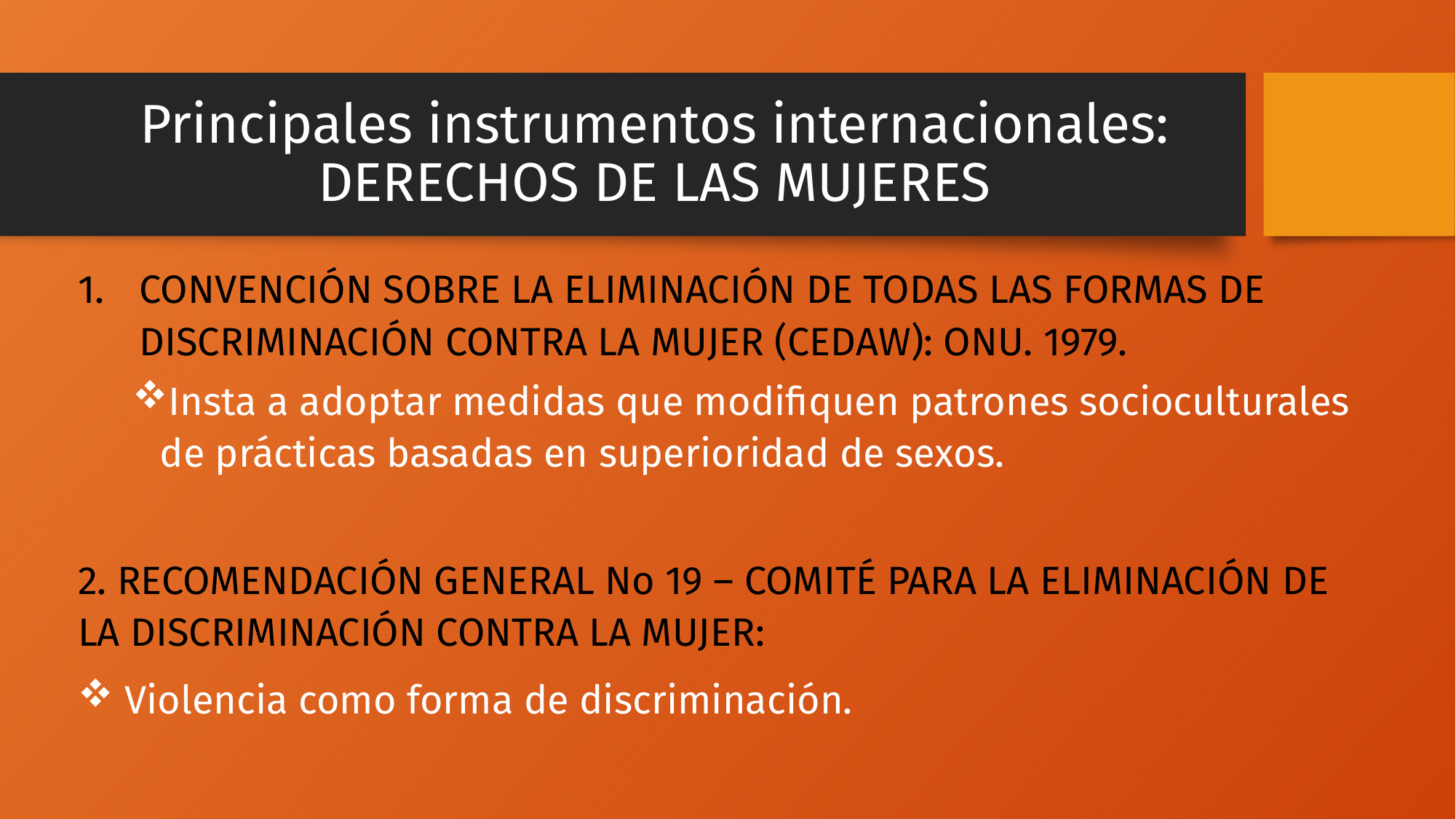

# Principales instrumentos internacionales: DERECHOS DE LAS MUJERES
CONVENCIÓN SOBRE LA ELIMINACIÓN DE TODAS LAS FORMAS DE DISCRIMINACIÓN CONTRA LA MUJER (CEDAW): ONU. 1979.
Insta a adoptar medidas que modifiquen patrones socioculturales de prácticas basadas en superioridad de sexos.

2. RECOMENDACIÓN GENERAL No 19 – COMITÉ PARA LA ELIMINACIÓN DE LA DISCRIMINACIÓN CONTRA LA MUJER:
 Violencia como forma de discriminación.